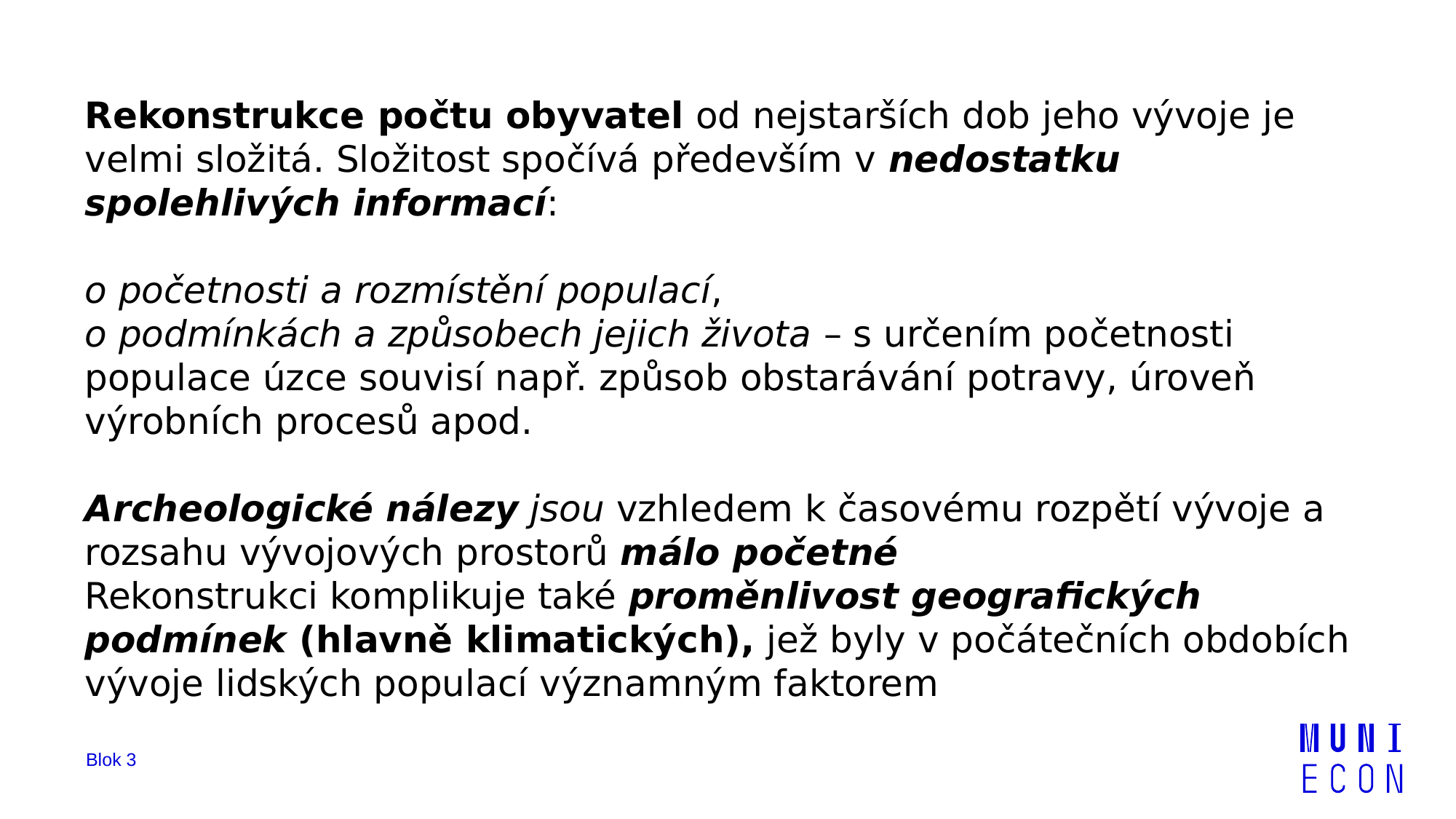

Rekonstrukce počtu obyvatel od nejstarších dob jeho vývoje je velmi složitá. Složitost spočívá především v nedostatku spolehlivých informací:

o početnosti a rozmístění populací,
o podmínkách a způsobech jejich života – s určením početnosti populace úzce souvisí např. způsob obstarávání potravy, úroveň výrobních procesů apod.

Archeologické nálezy jsou vzhledem k časovému rozpětí vývoje a rozsahu vývojových prostorů málo početné
Rekonstrukci komplikuje také proměnlivost geografických podmínek (hlavně klimatických), jež byly v počátečních obdobích vývoje lidských populací významným faktorem
Blok 3